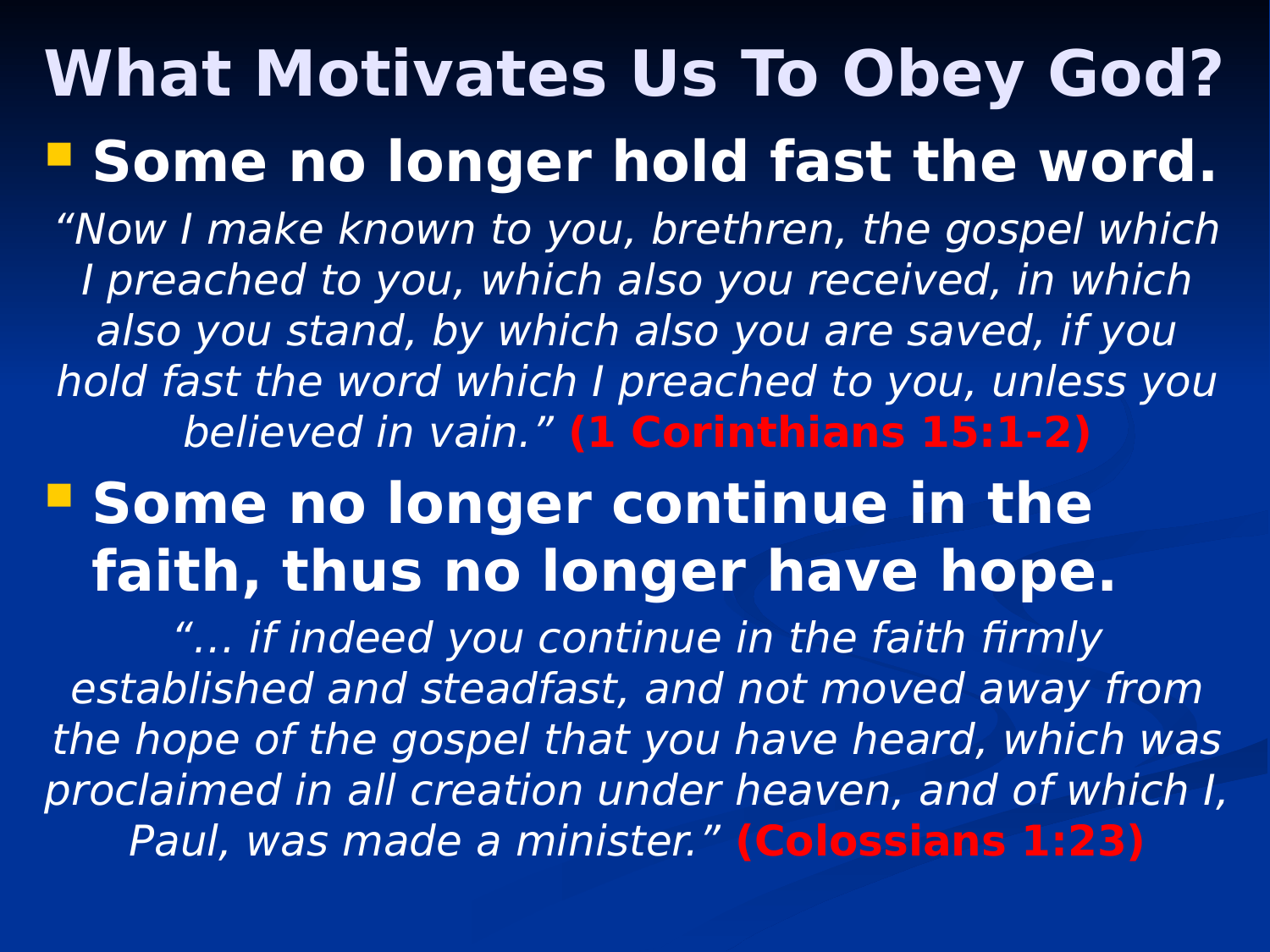

# What Motivates Us To Obey God?
Some no longer hold fast the word.
“Now I make known to you, brethren, the gospel which I preached to you, which also you received, in which also you stand, by which also you are saved, if you hold fast the word which I preached to you, unless you believed in vain.” (1 Corinthians 15:1-2)
Some no longer continue in the faith, thus no longer have hope.
“… if indeed you continue in the faith firmly established and steadfast, and not moved away from the hope of the gospel that you have heard, which was proclaimed in all creation under heaven, and of which I, Paul, was made a minister.” (Colossians 1:23)